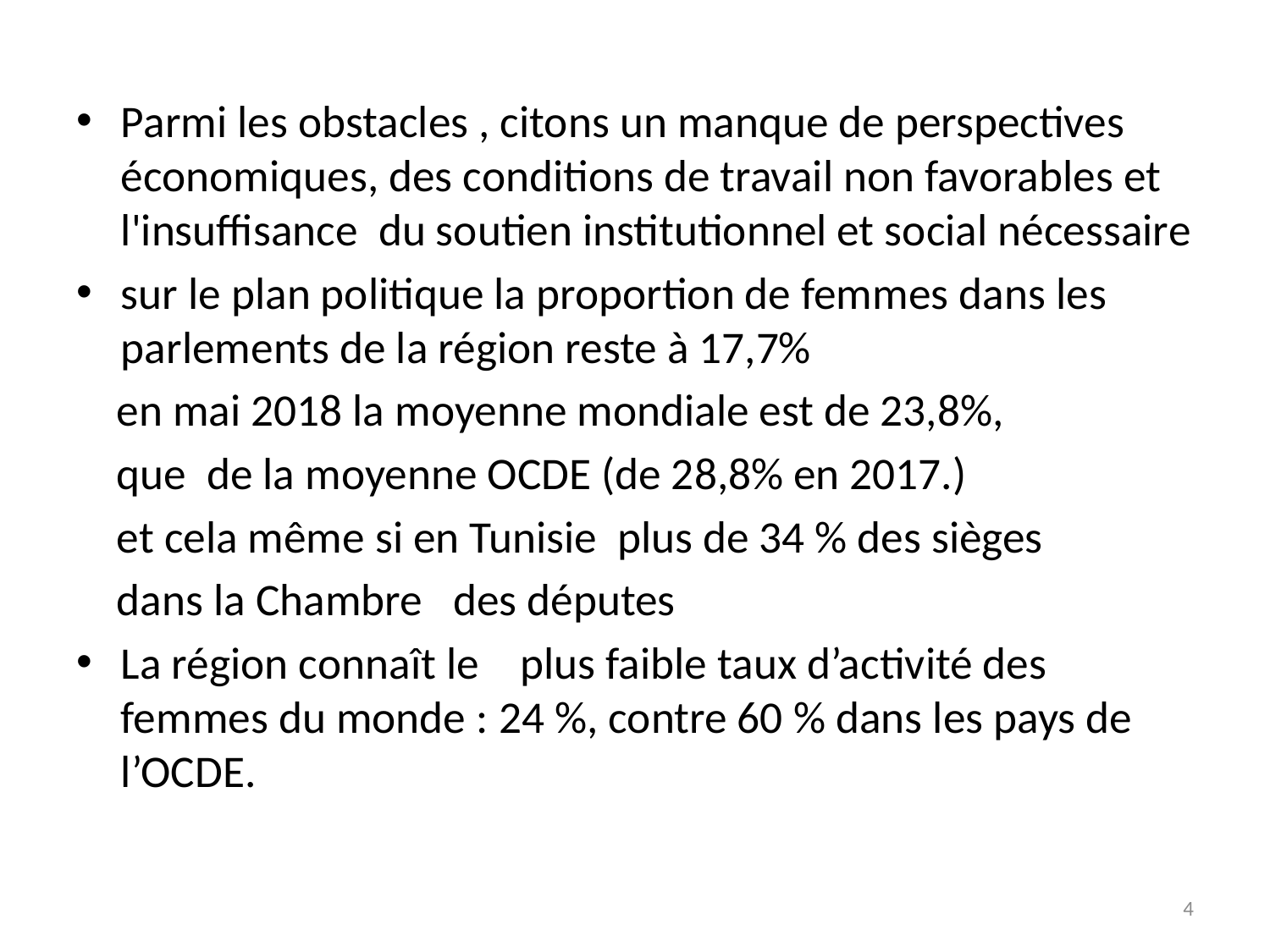

Parmi les obstacles , citons un manque de perspectives économiques, des conditions de travail non favorables et l'insuffisance  du soutien institutionnel et social nécessaire
sur le plan politique la proportion de femmes dans les parlements de la région reste à 17,7%
    en mai 2018 la moyenne mondiale est de 23,8%,
    que  de la moyenne OCDE (de 28,8% en 2017.)
    et cela même si en Tunisie  plus de 34 % des sièges
    dans la Chambre   des députes
La région connaît le    plus faible taux d’activité des femmes du monde : 24 %, contre 60 % dans les pays de l’OCDE.

4